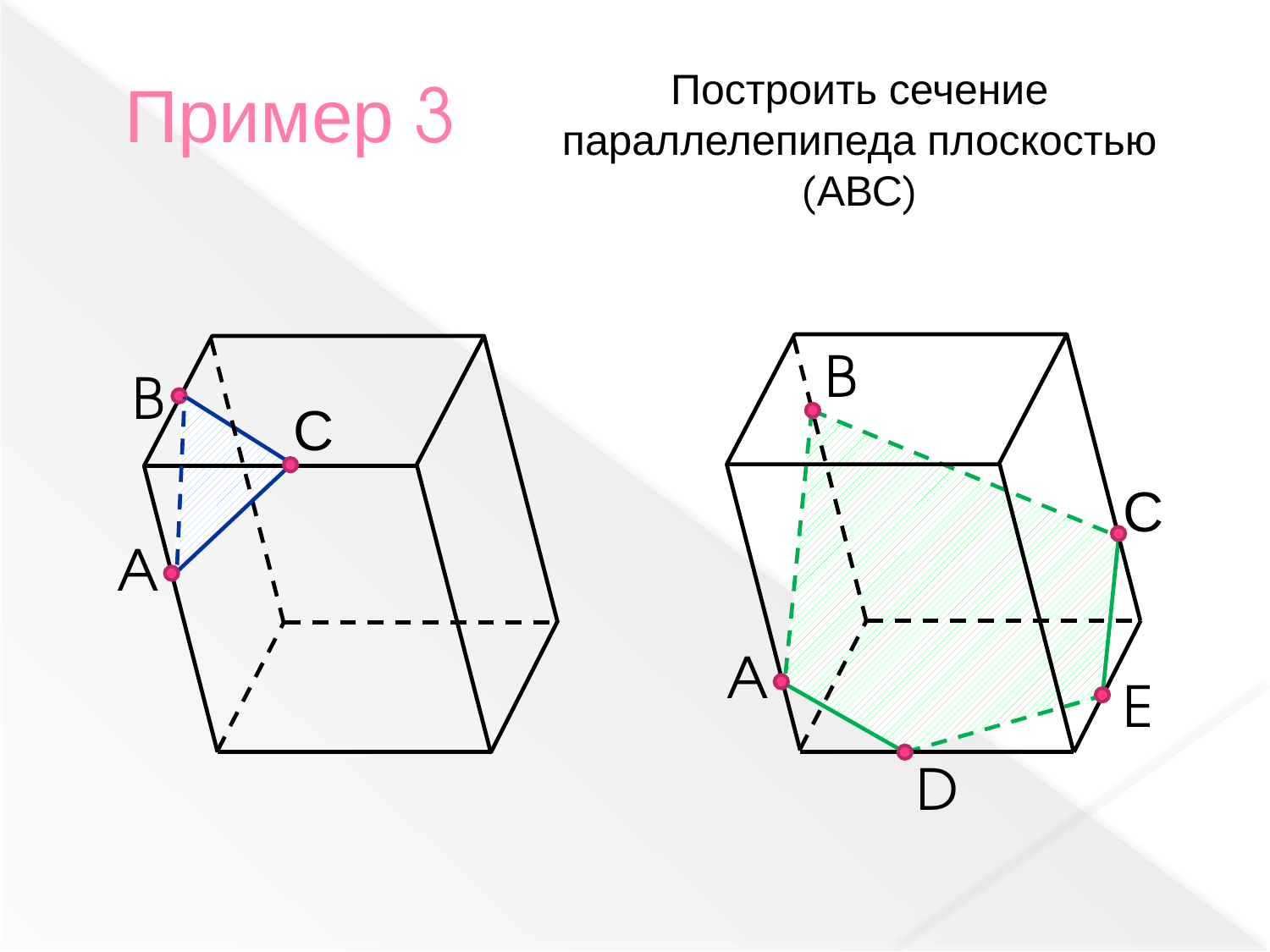

Пример 3
Построить сечение параллелепипеда плоскостью (АВС)
B

B
С

С

A

A
E

D